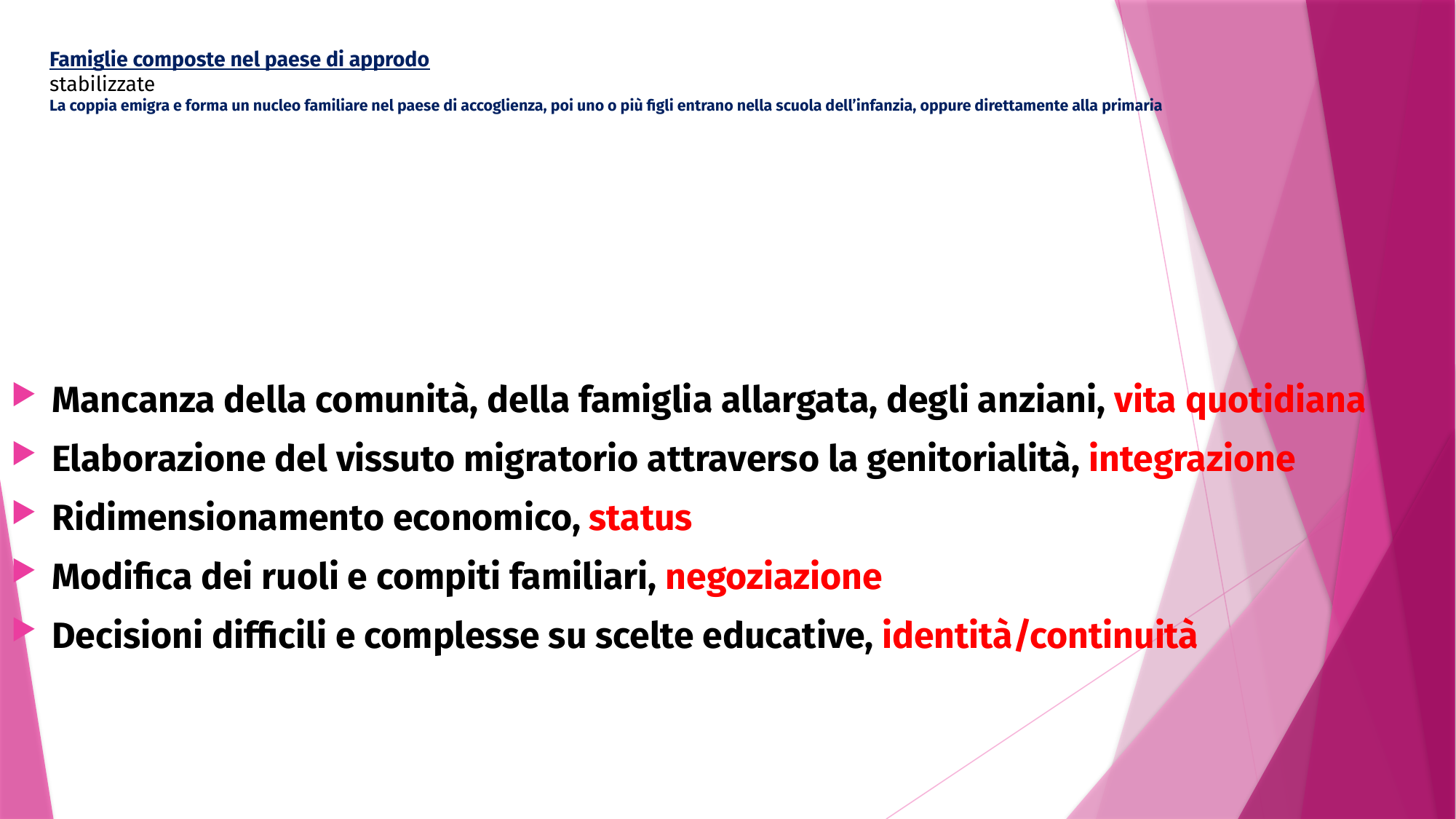

# Famiglie composte nel paese di approdo stabilizzate La coppia emigra e forma un nucleo familiare nel paese di accoglienza, poi uno o più figli entrano nella scuola dell’infanzia, oppure direttamente alla primaria
Mancanza della comunità, della famiglia allargata, degli anziani, vita quotidiana
Elaborazione del vissuto migratorio attraverso la genitorialità, integrazione
Ridimensionamento economico, status
Modifica dei ruoli e compiti familiari, negoziazione
Decisioni difficili e complesse su scelte educative, identità/continuità